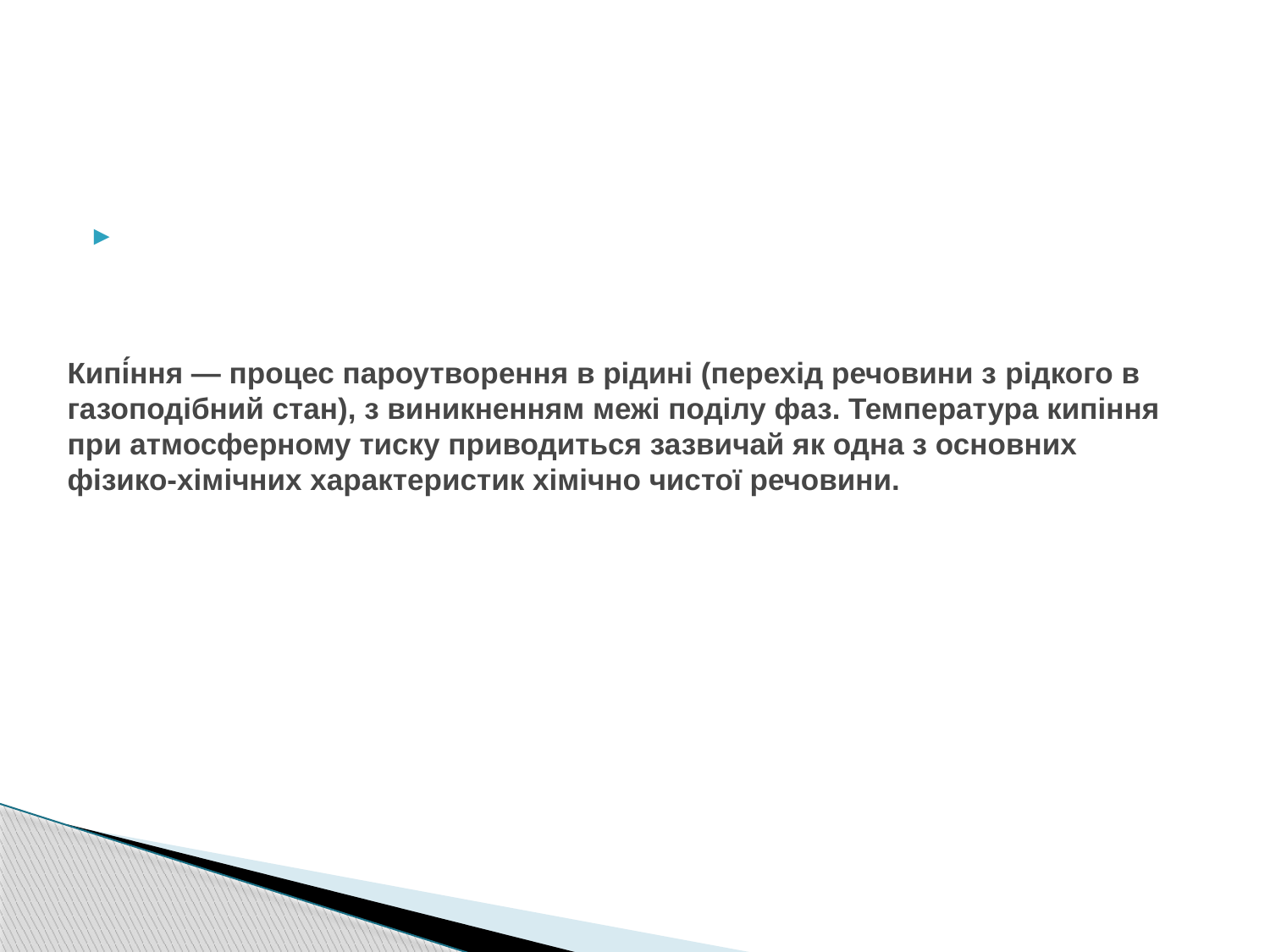

# Кипі́ння — процес пароутворення в рідині (перехід речовини з рідкого в газоподібний стан), з виникненням межі поділу фаз. Температура кипіння при атмосферному тиску приводиться зазвичай як одна з основних фізико-хімічних характеристик хімічно чистої речовини.